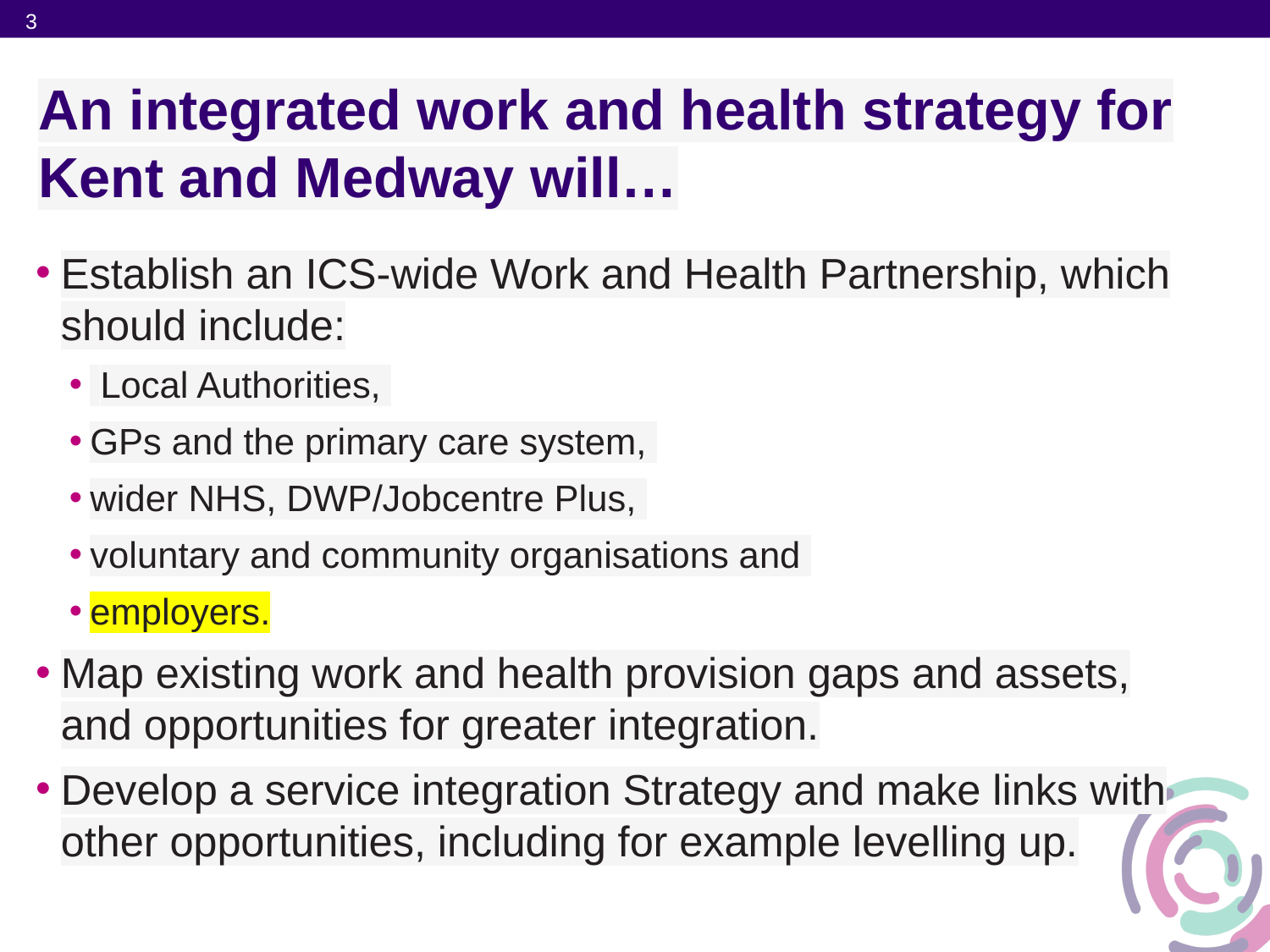

# An integrated work and health strategy for Kent and Medway will…
Establish an ICS-wide Work and Health Partnership, which should include:
 Local Authorities,
GPs and the primary care system,
wider NHS, DWP/Jobcentre Plus,
voluntary and community organisations and
employers.​
Map existing work and health provision gaps and assets, and opportunities for greater integration.​
Develop a service integration Strategy and make links with other opportunities, including for example levelling up.